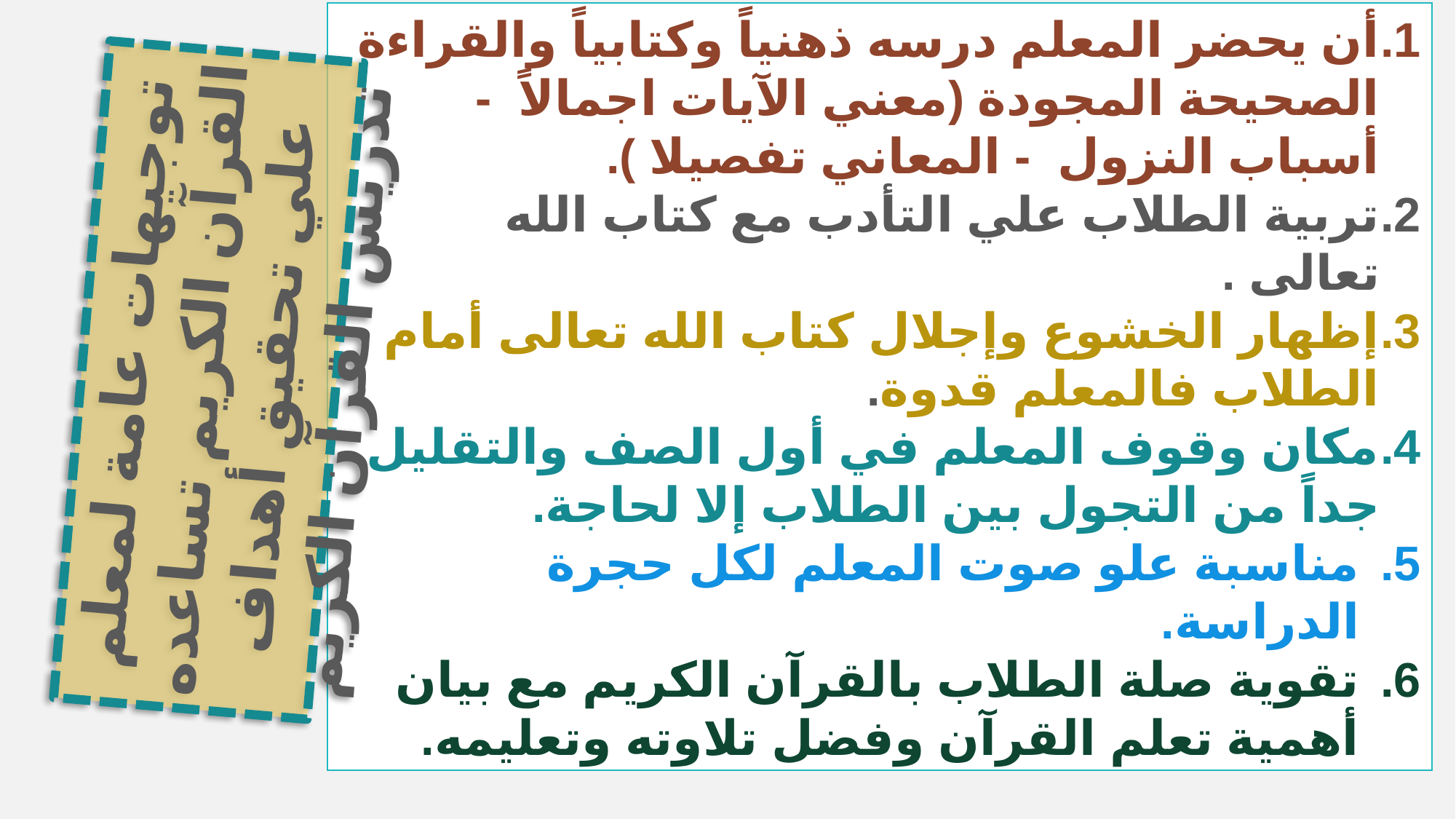

أن يحضر المعلم درسه ذهنياً وكتابياً والقراءة الصحيحة المجودة (معني الآيات اجمالاً  - أسباب النزول  - المعاني تفصيلا ).
تربية الطلاب علي التأدب مع كتاب الله تعالى .
إظهار الخشوع وإجلال كتاب الله تعالى أمام الطلاب فالمعلم قدوة.
مكان وقوف المعلم في أول الصف والتقليل جداً من التجول بين الطلاب إلا لحاجة.
مناسبة علو صوت المعلم لكل حجرة الدراسة.
تقوية صلة الطلاب بالقرآن الكريم مع بيان أهمية تعلم القرآن وفضل تلاوته وتعليمه.
توجيهات عامة لمعلم القرآن الكريم تساعده علي تحقيق أهداف تدريس القرآن الكريم